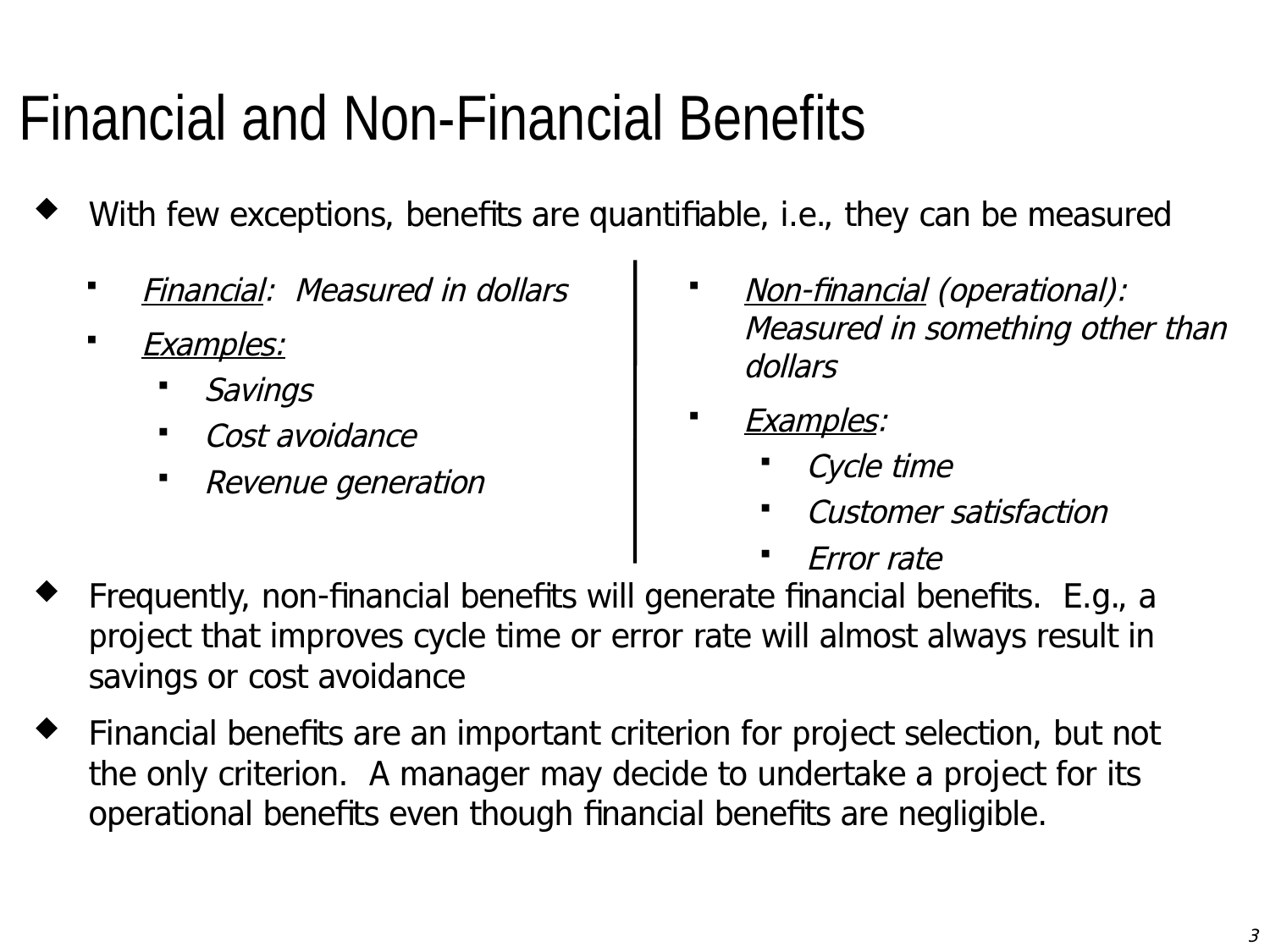

# Financial and Non-Financial Benefits
With few exceptions, benefits are quantifiable, i.e., they can be measured

Frequently, non-financial benefits will generate financial benefits.  E.g., a project that improves cycle time or error rate will almost always result in savings or cost avoidance
Financial benefits are an important criterion for project selection, but not the only criterion.  A manager may decide to undertake a project for its operational benefits even though financial benefits are negligible.
Financial:  Measured in dollars
Examples:
Savings
Cost avoidance
Revenue generation
Non-financial (operational):  Measured in something other than dollars
Examples:
Cycle time
Customer satisfaction
Error rate
3